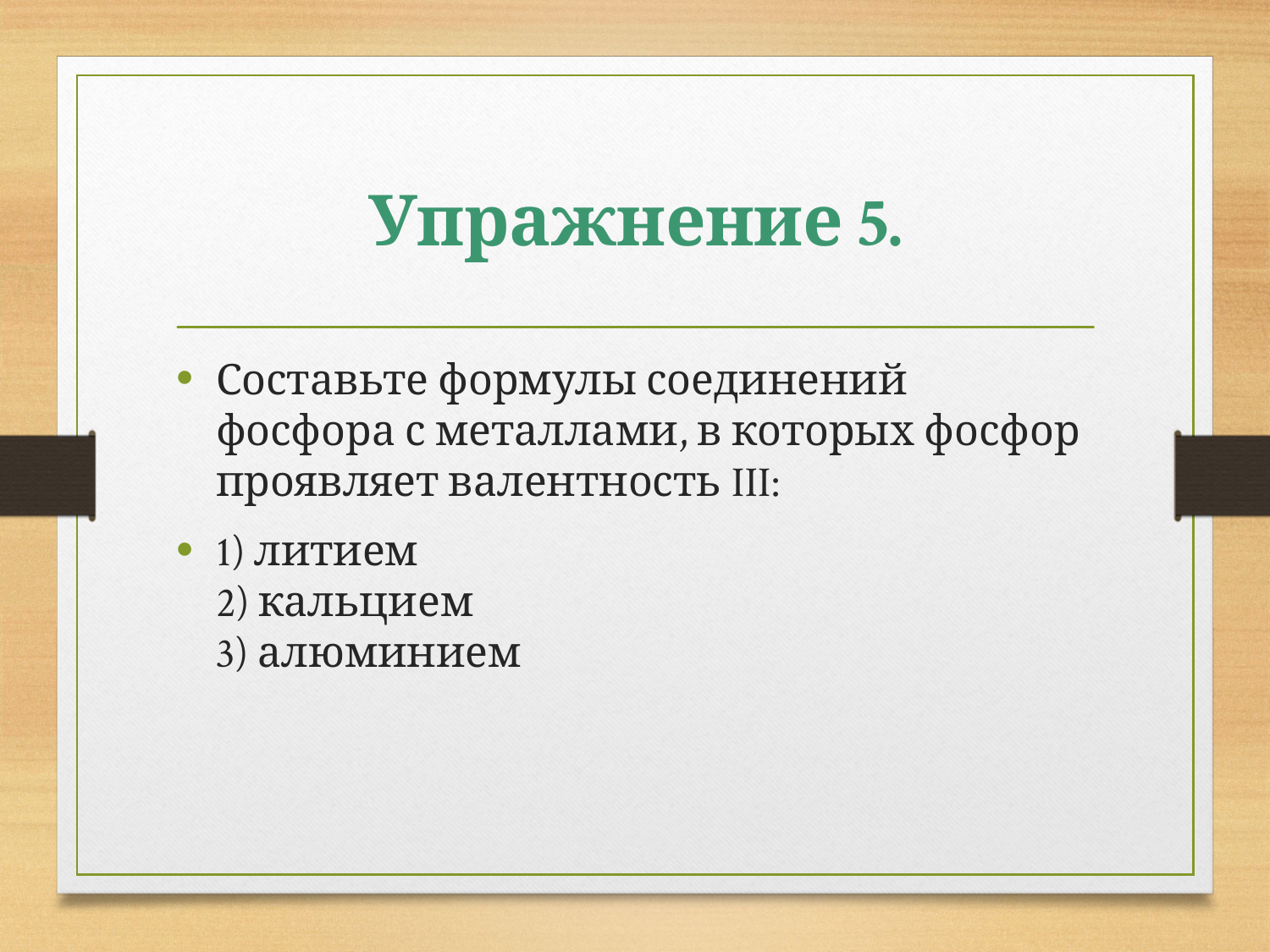

# Упражнение 5.
Составьте формулы соединений фосфора с металлами, в которых фосфор проявляет валентность III:
1) литием
2) кальцием
3) алюминием